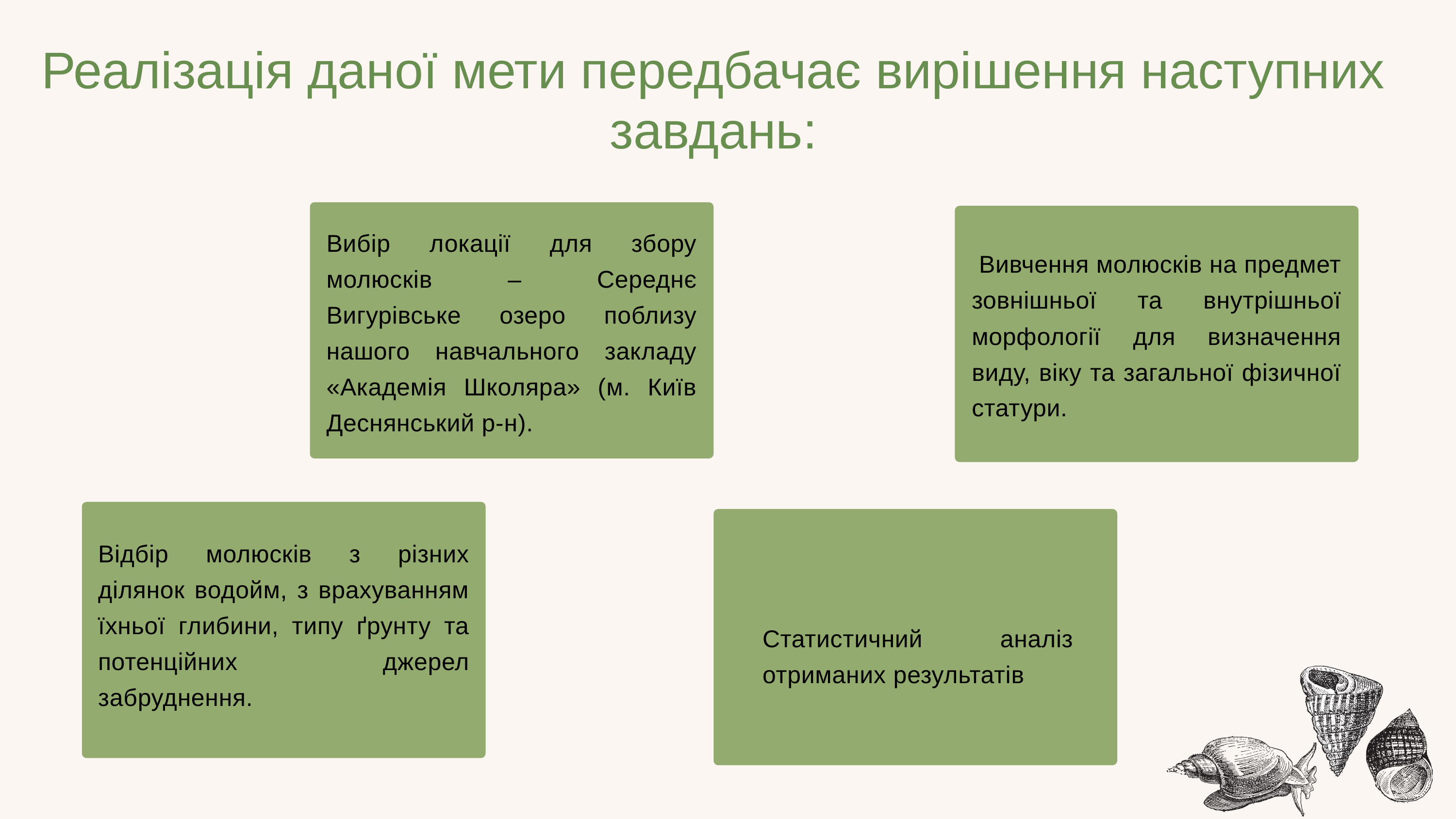

Реалізація даної мети передбачає вирішення наступних завдань:

Вибір локації для збору молюсків – Середнє Вигурівське озеро поблизу нашого навчального закладу «Академія Школяра» (м. Київ Деснянський р-н).
 Вивчення молюсків на предмет зовнішньої та внутрішньої морфології для визначення виду, віку та загальної фізичної статури.

Відбір молюсків з різних ділянок водойм, з врахуванням їхньої глибини, типу ґрунту та потенційних джерел забруднення.

Статистичний аналіз отриманих результатів